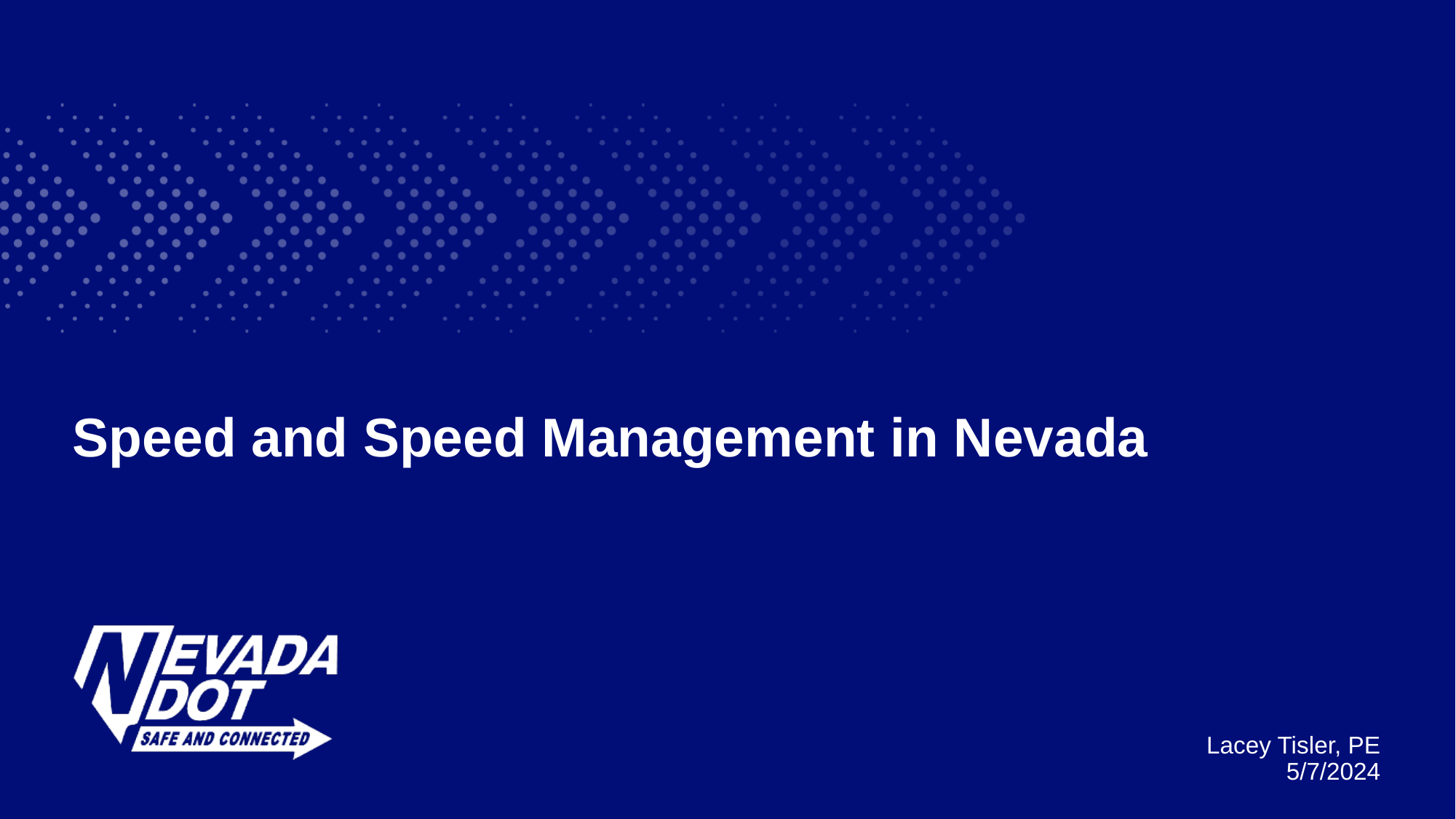

# Speed and Speed Management in Nevada
Lacey Tisler, PE
5/7/2024